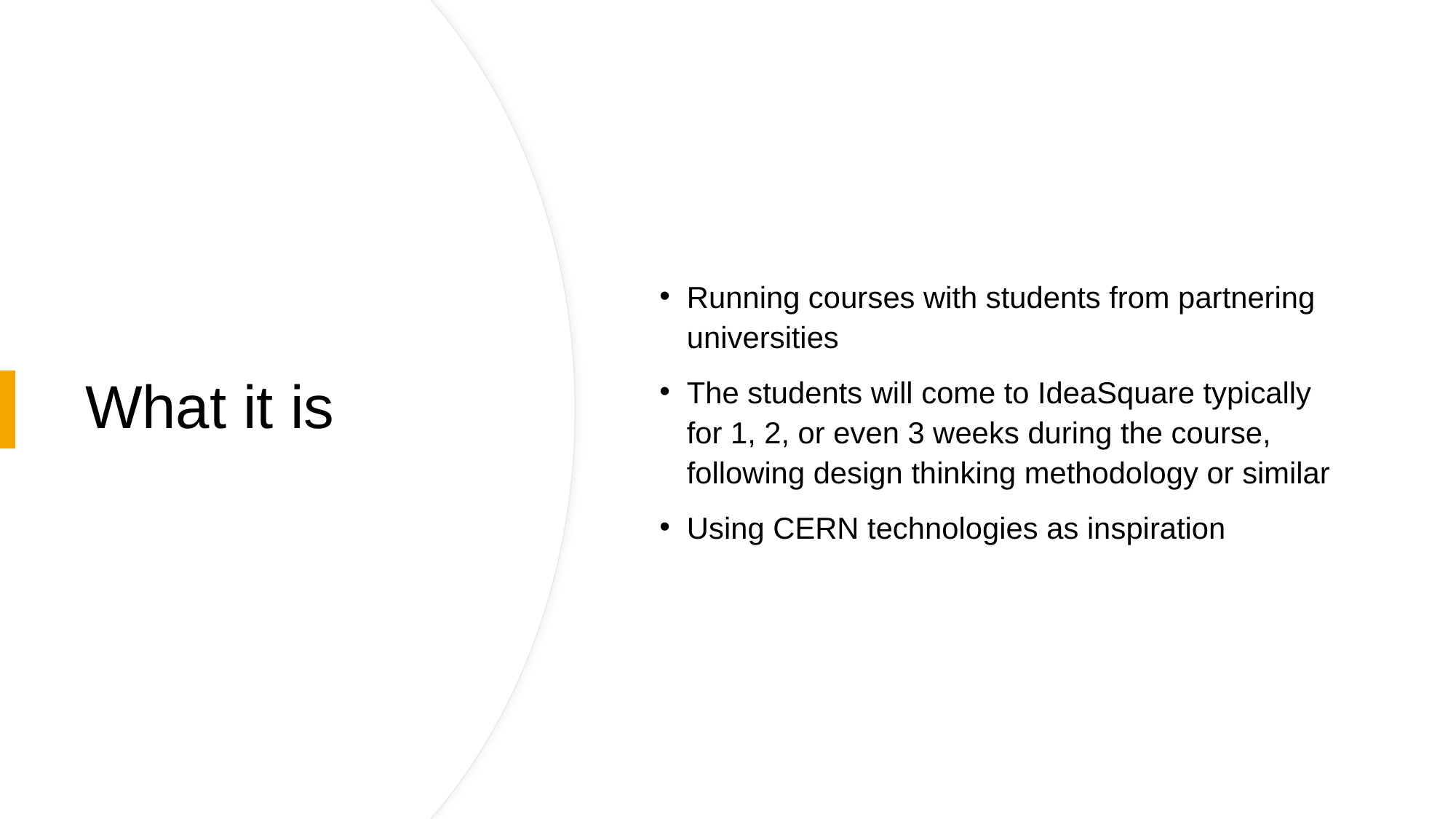

Running courses with students from partnering universities
The students will come to IdeaSquare typically for 1, 2, or even 3 weeks during the course, following design thinking methodology or similar
Using CERN technologies as inspiration
# What it is